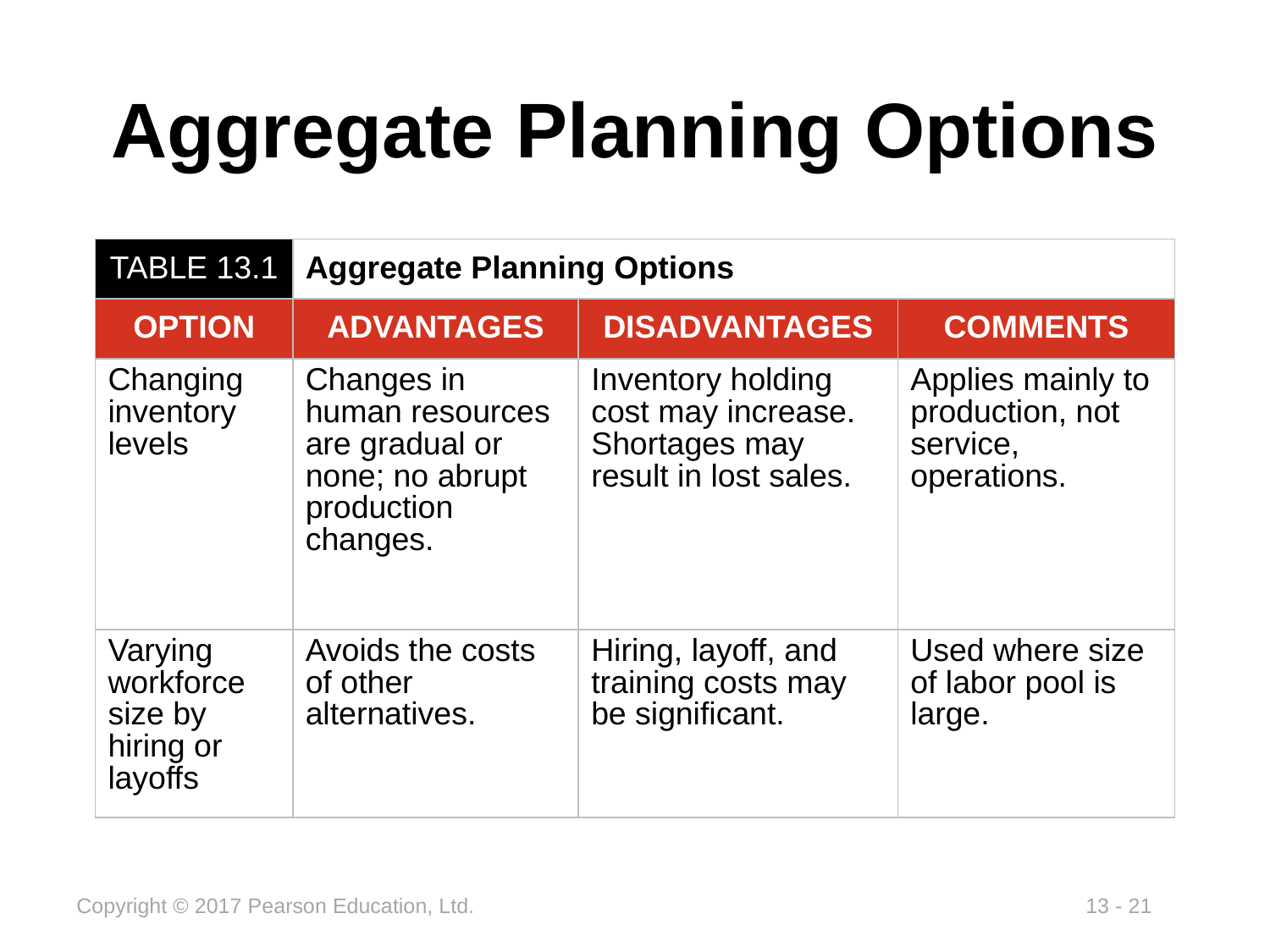

# Aggregate Planning Options
| TABLE 13.1 | Aggregate Planning Options |  |  |
| --- | --- | --- | --- |
| OPTION | ADVANTAGES | DISADVANTAGES | COMMENTS |
| Changing inventory levels | Changes in human resources are gradual or none; no abrupt production changes. | Inventory holding cost may increase. Shortages may result in lost sales. | Applies mainly to production, not service, operations. |
| Varying workforce size by hiring or layoffs | Avoids the costs of other alternatives. | Hiring, layoff, and training costs may be significant. | Used where size of labor pool is large. |